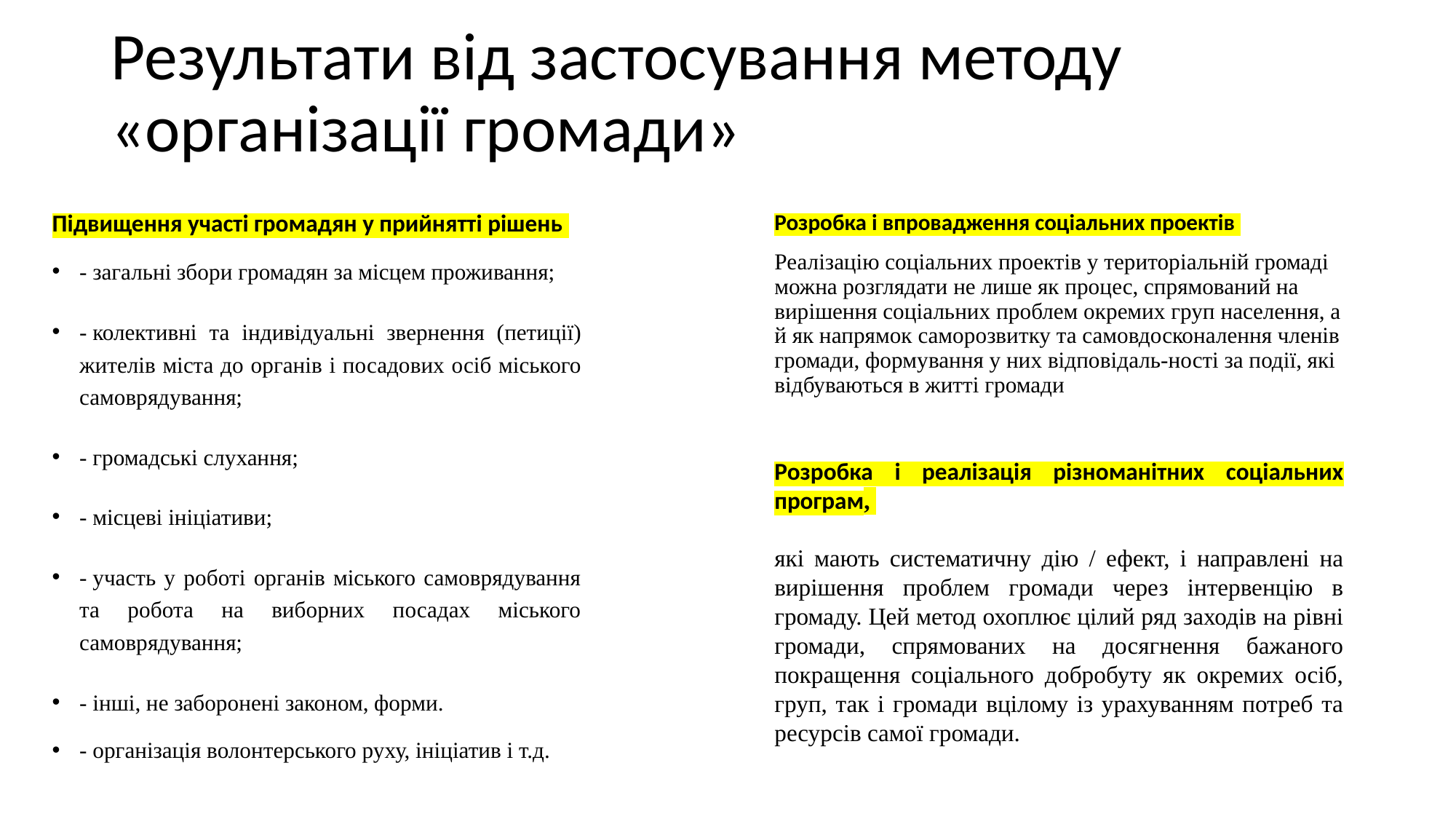

# Результати від застосування методу «організації громади»
Підвищення участі громадян у прийнятті рішень
- загальні збори громадян за місцем проживання;
- колективні та індивідуальні звернення (петиції) жителів міста до органів і посадових осіб міського самоврядування;
- громадські слухання;
- місцеві ініціативи;
- участь у роботі органів міського самоврядування та робота на виборних посадах міського самоврядування;
- інші, не заборонені законом, форми.
- організація волонтерського руху, ініціатив і т.д.
Розробка і впровадження соціальних проектів
Реалізацію соціальних проектів у територіальній громаді можна розглядати не лише як процес, спрямований на вирішення соціальних проблем окремих груп населення, а й як на­прямок саморозвитку та самовдосконалення членів громади, форму­вання у них відповідаль-ності за події, які відбуваються в житті громади

Розробка і реалізація різноманітних соціальних програм,

які мають систематичну дію / ефект, і направлені на вирішення проблем громади через інтервенцію в громаду. Цей метод охоплює цілий ряд заходів на рівні громади, спрямованих на досягнення бажаного покращення соціального добробуту як окремих осіб, груп, так і громади вцілому із урахуванням потреб та ресурсів самої громади.